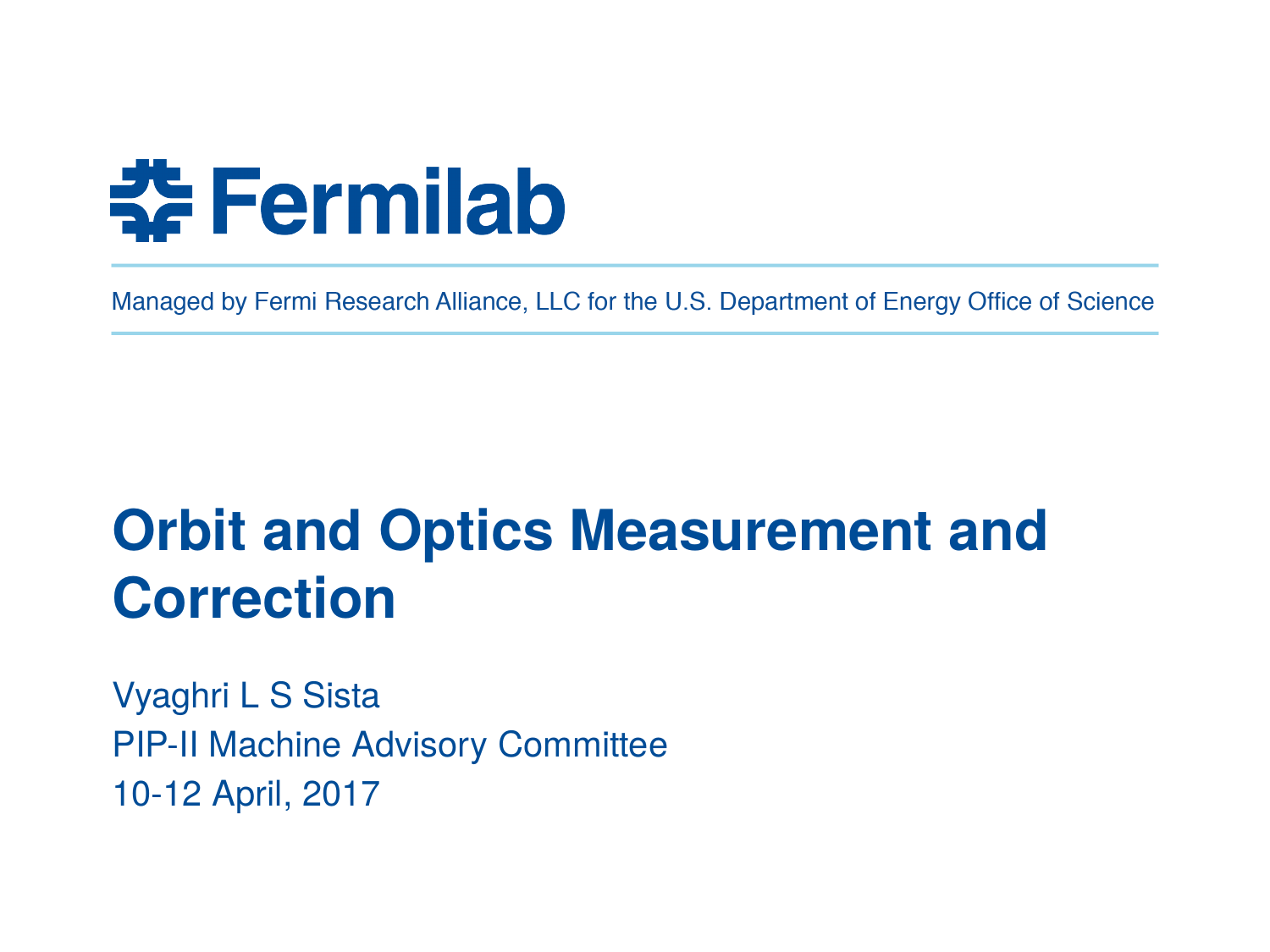

# Orbit and Optics Measurement and Correction
Vyaghri L S Sista
PIP-II Machine Advisory Committee
10-12 April, 2017